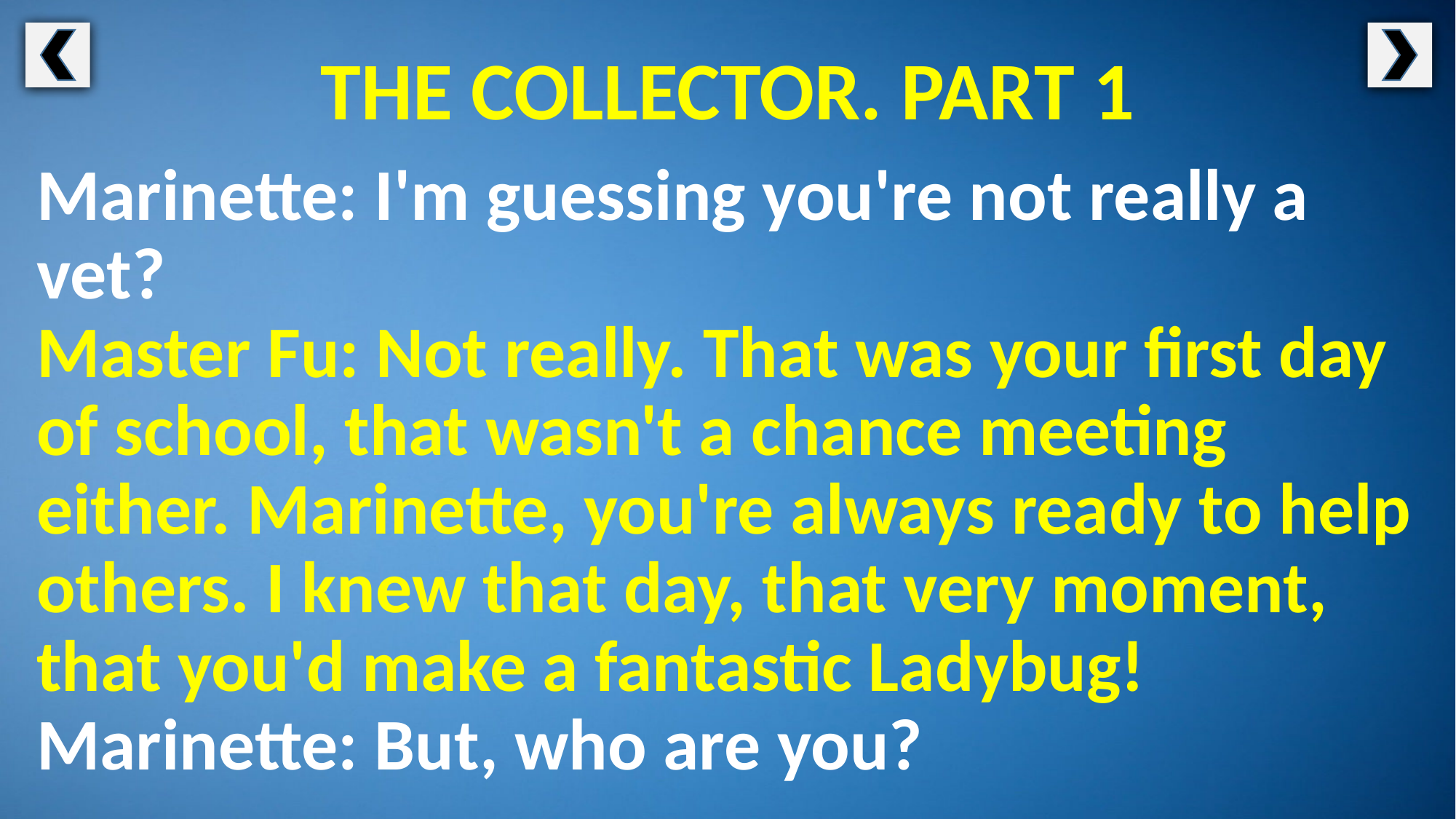

THE COLLECTOR. PART 1
Marinette: I'm guessing you're not really a vet?
Master Fu: Not really. That was your first day of school, that wasn't a chance meeting either. Marinette, you're always ready to help others. I knew that day, that very moment, that you'd make a fantastic Ladybug!
Marinette: But, who are you?